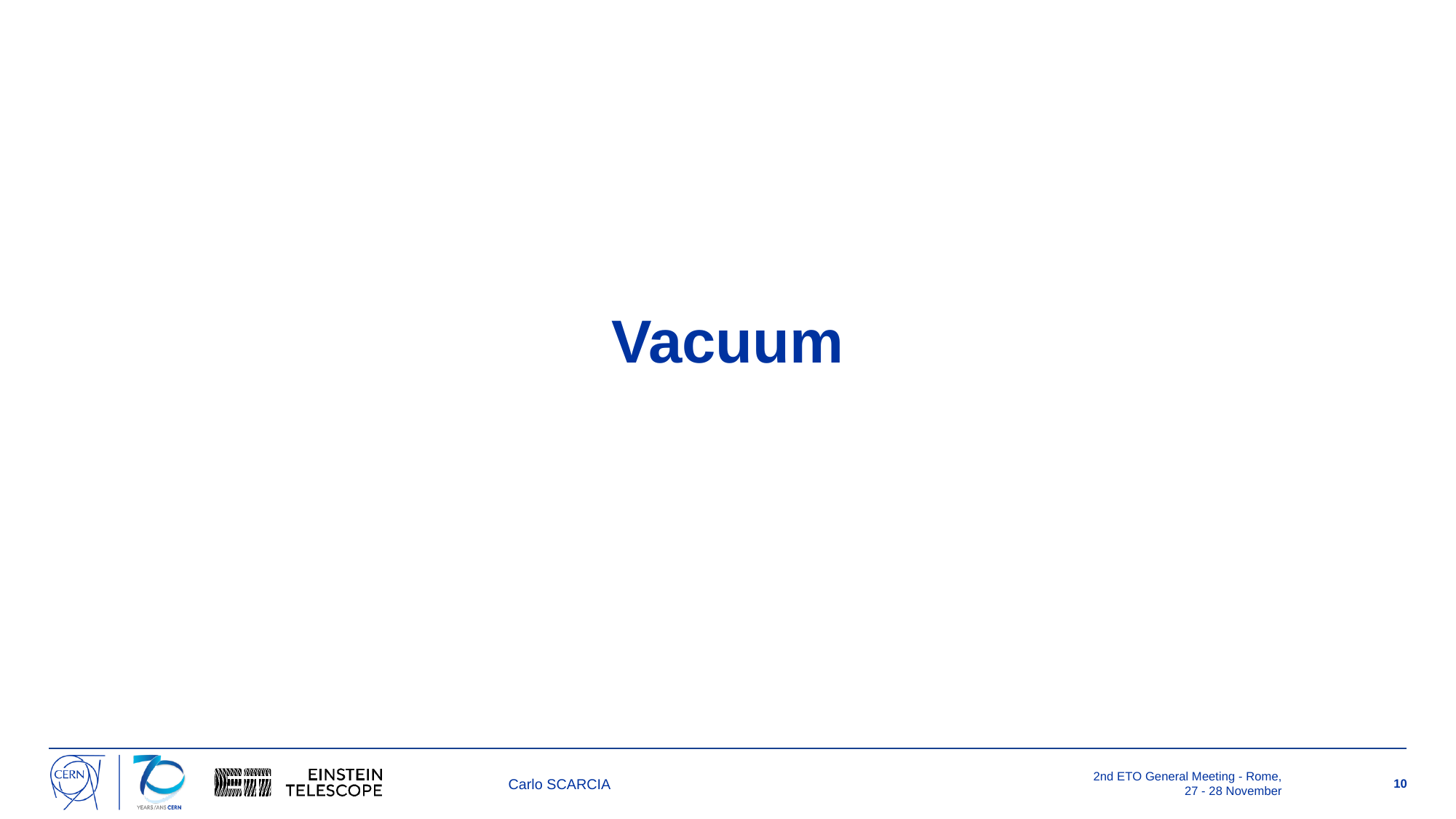

# Vacuum
Carlo SCARCIA
2nd ETO General Meeting - Rome, 27 - 28 November
10